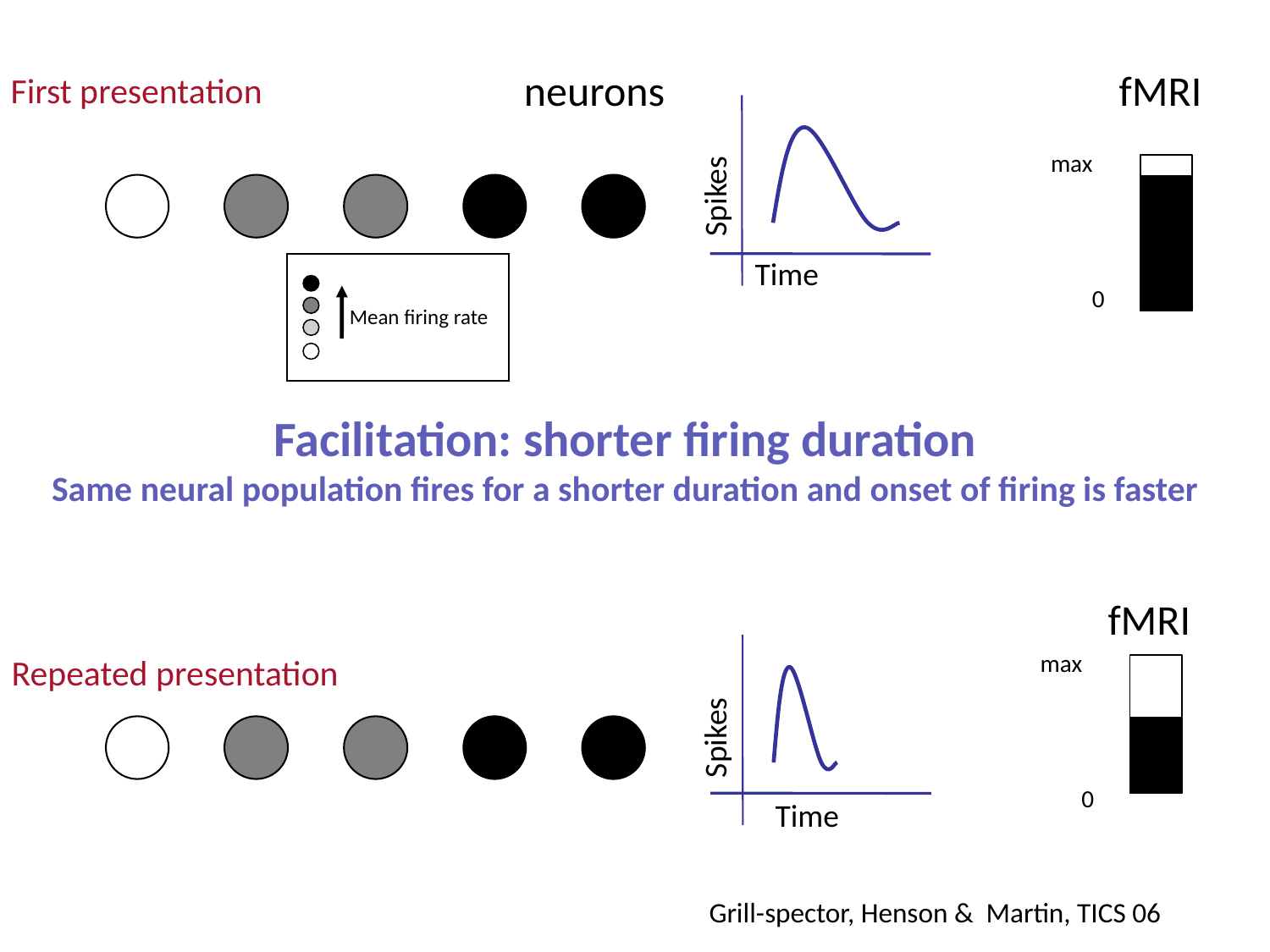

neurons
fMRI
First presentation

max

0

Spikes

Mean firing rate

Time
Facilitation: shorter firing duration
Same neural population fires for a shorter duration and onset of firing is faster
fMRI

max
Repeated presentation

Spikes
0

Time
Grill-spector, Henson &  Martin, TICS 06